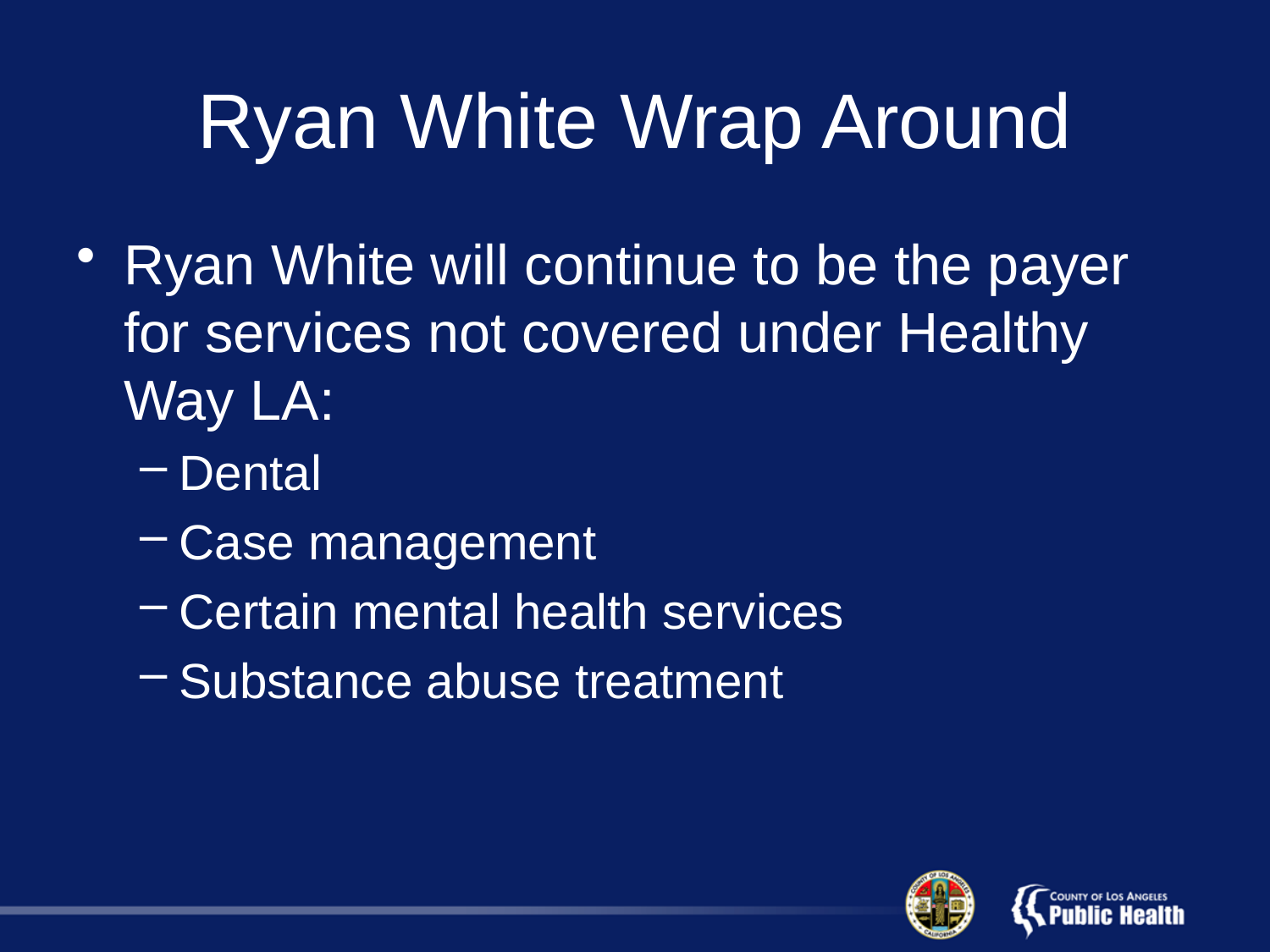

# Ryan White Wrap Around
Ryan White will continue to be the payer for services not covered under Healthy Way LA:
Dental
Case management
Certain mental health services
Substance abuse treatment